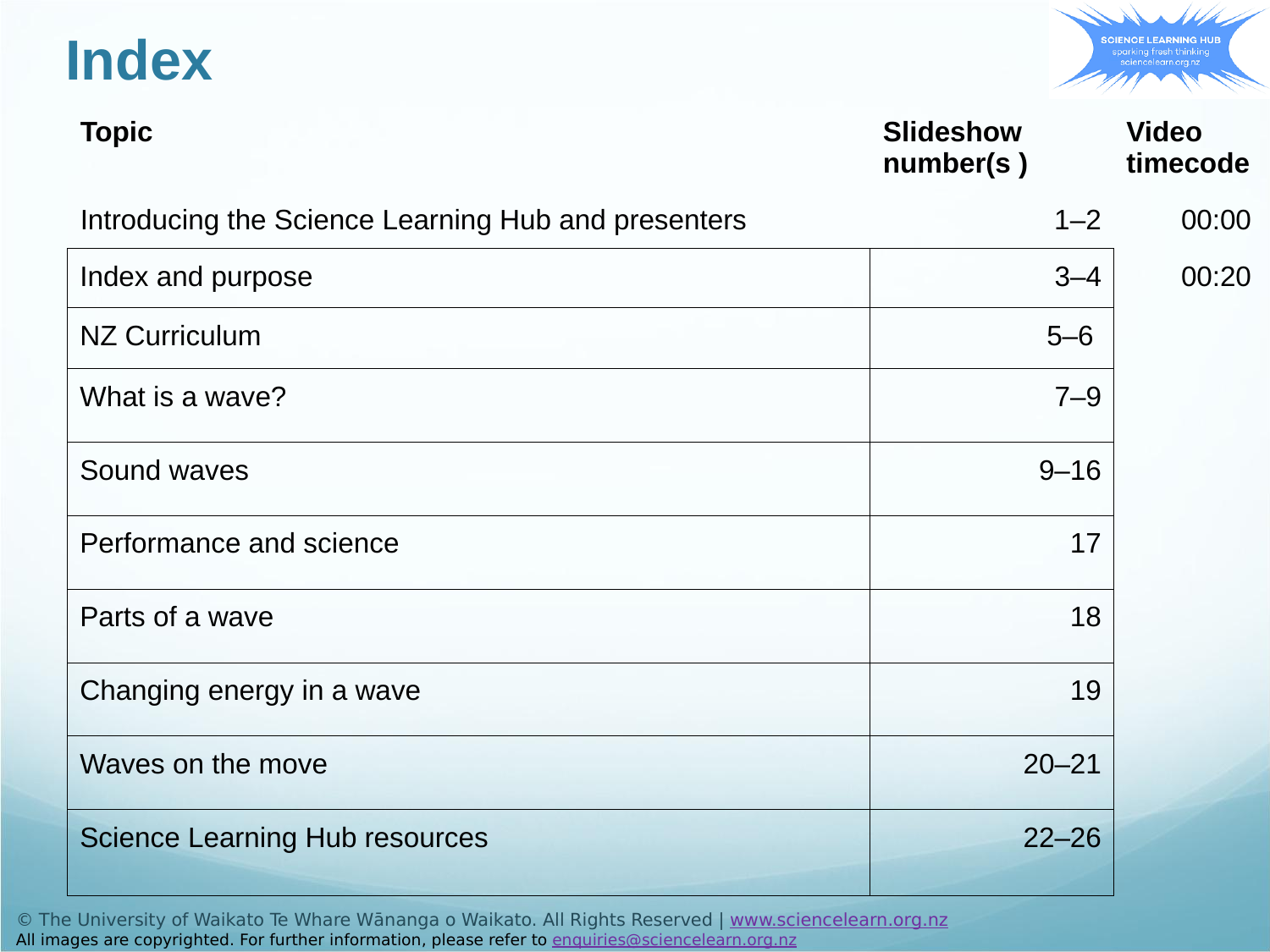

# Index
| Topic | Slideshow number(s ) | Video timecode |
| --- | --- | --- |
| Introducing the Science Learning Hub and presenters | 1–2 | 00:00 |
| Index and purpose | 3–4 | 00:20 |
| NZ Curriculum | 5–6 |  |
| What is a wave? | 7–9 |  |
| Sound waves | 9–16 |  |
| Performance and science | 17 |  |
| Parts of a wave | 18 |  |
| Changing energy in a wave | 19 |  |
| Waves on the move | 20–21 |  |
| Science Learning Hub resources | 22–26 |  |
© The University of Waikato Te Whare Wānanga o Waikato. All Rights Reserved | www.sciencelearn.org.nz
All images are copyrighted. For further information, please refer to enquiries@sciencelearn.org.nz